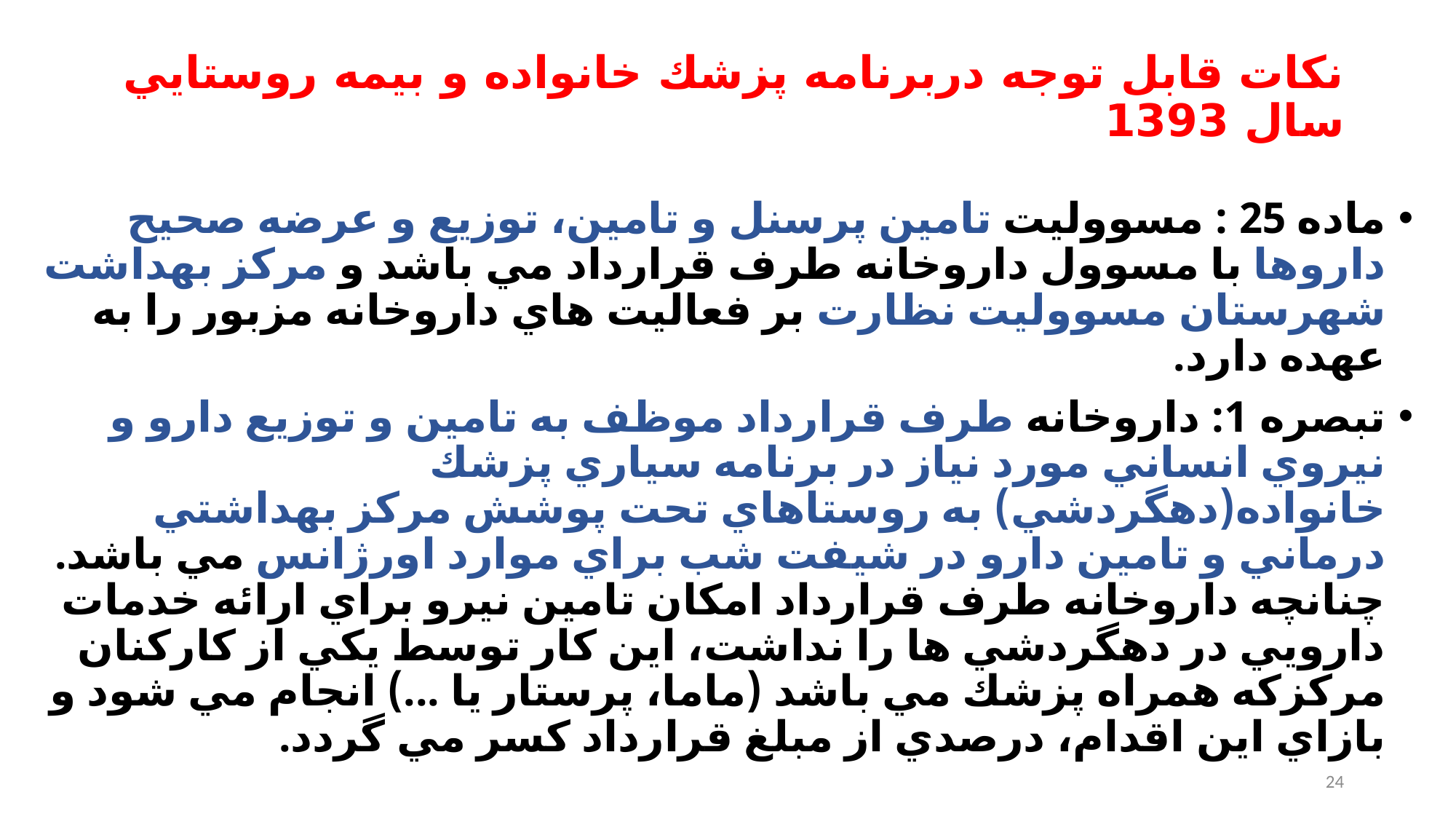

# نكات قابل توجه دربرنامه پزشك خانواده و بيمه روستايي سال 1393
ماده 25 : مسووليت تامين پرسنل و تامين، توزيع و عرضه صحيح داروها با مسوول داروخانه طرف قرارداد مي باشد و مركز بهداشت شهرستان مسووليت نظارت بر فعاليت هاي داروخانه مزبور را به عهده دارد.
تبصره 1: داروخانه طرف قرارداد موظف به تامين و توزيع دارو و نيروي انساني مورد نياز در برنامه سياري پزشك خانواده(دهگردشي) به روستاهاي تحت پوشش مركز بهداشتي درماني و تامين دارو در شيفت شب براي موارد اورژانس مي باشد. چنانچه داروخانه طرف قرارداد امكان تامين نيرو براي ارائه خدمات دارويي در دهگردشي ها را نداشت، اين كار توسط يكي از كاركنان مركزكه همراه پزشك مي باشد (ماما، پرستار يا ...) انجام مي شود و بازاي اين اقدام، درصدي از مبلغ قرارداد كسر مي گردد.
24